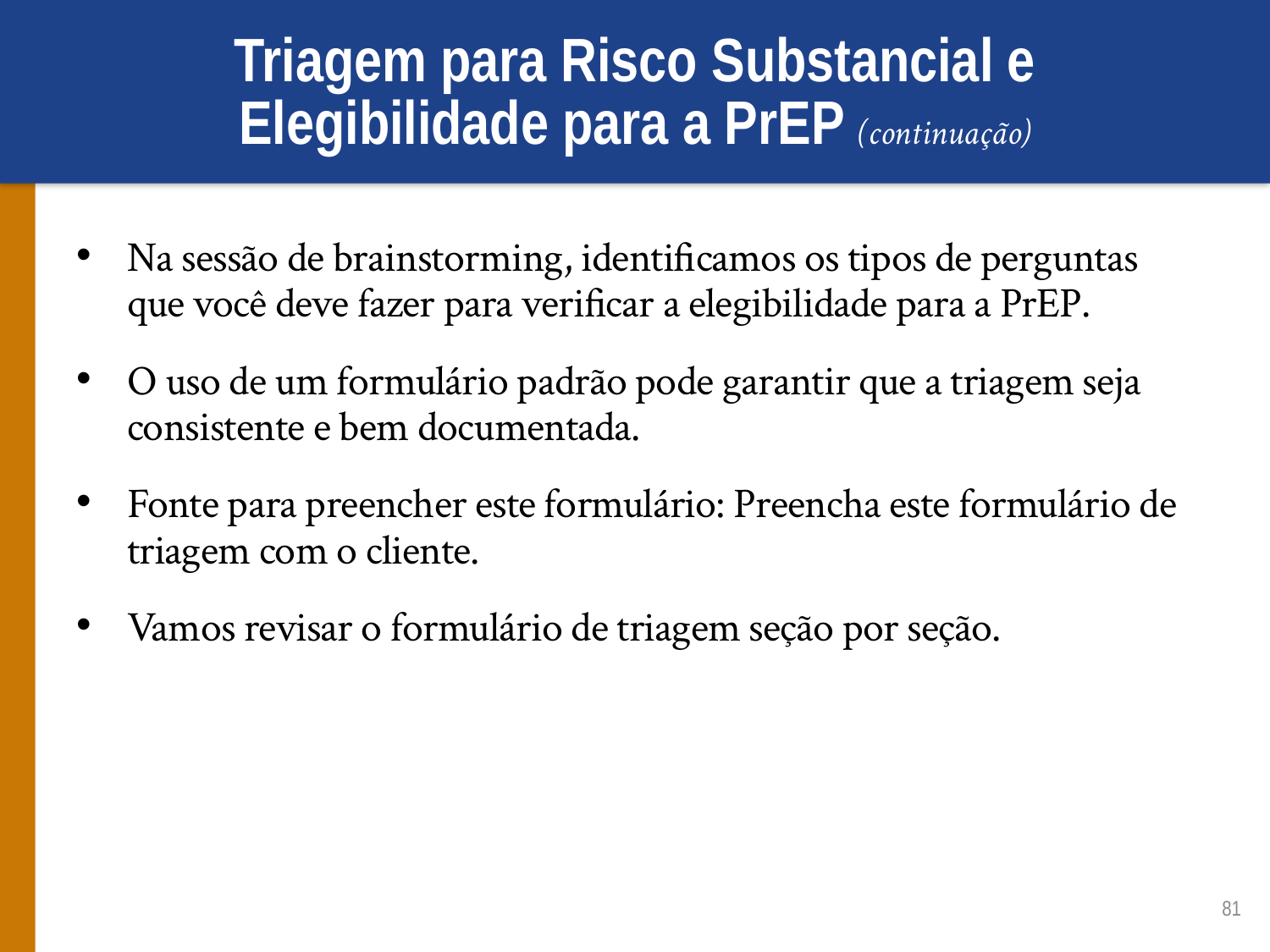

# Triagem para Risco Substancial e Elegibilidade para a PrEP (continuação)
Na sessão de brainstorming, identificamos os tipos de perguntas que você deve fazer para verificar a elegibilidade para a PrEP.
O uso de um formulário padrão pode garantir que a triagem seja consistente e bem documentada.
Fonte para preencher este formulário: Preencha este formulário de triagem com o cliente.
Vamos revisar o formulário de triagem seção por seção.

81